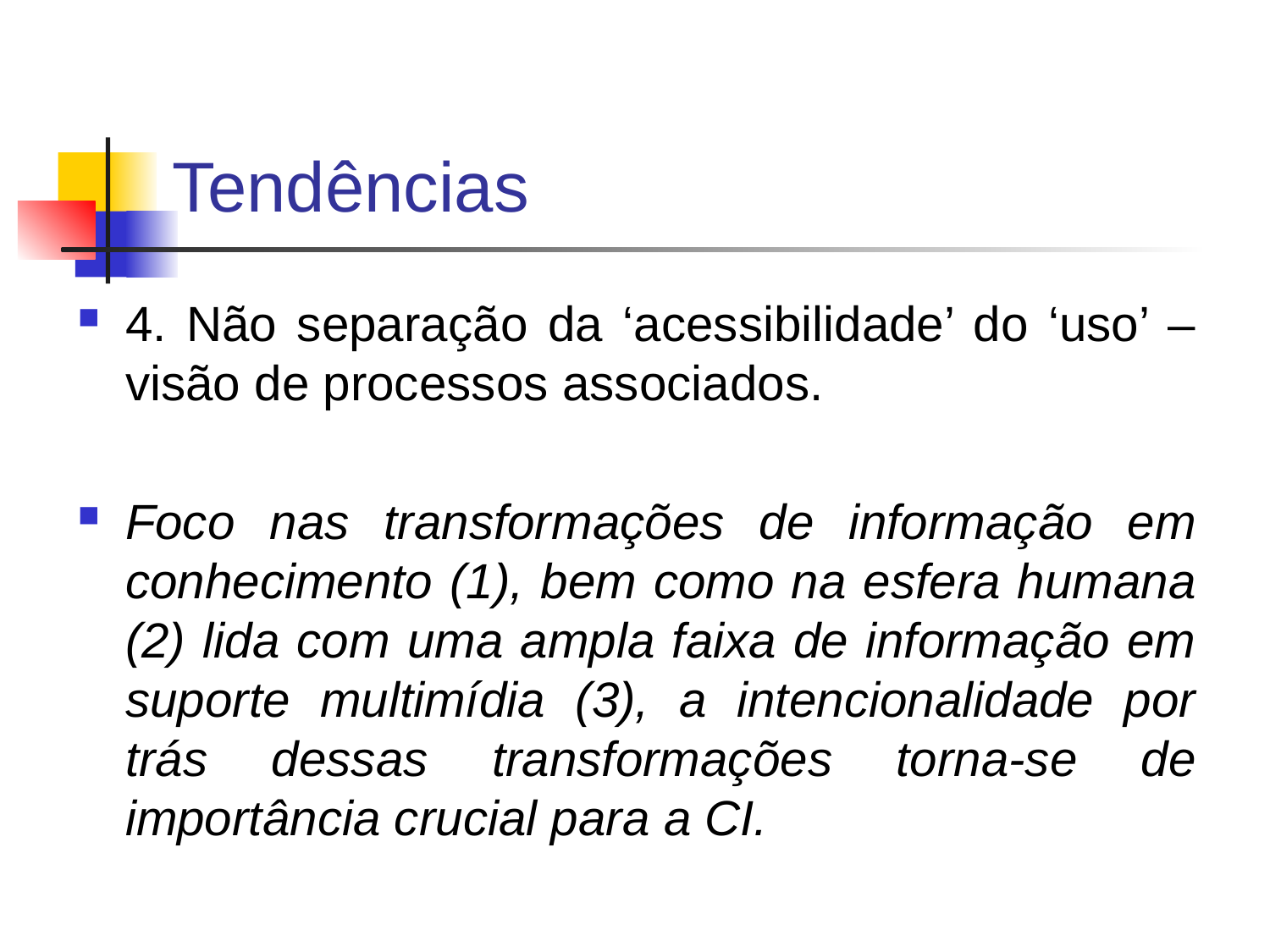

# Tendências
4. Não separação da ‘acessibilidade’ do ‘uso’ –visão de processos associados.

Foco nas transformações de informação em conhecimento (1), bem como na esfera humana (2) lida com uma ampla faixa de informação em suporte multimídia (3), a intencionalidade por trás dessas transformações torna-se de importância crucial para a CI.